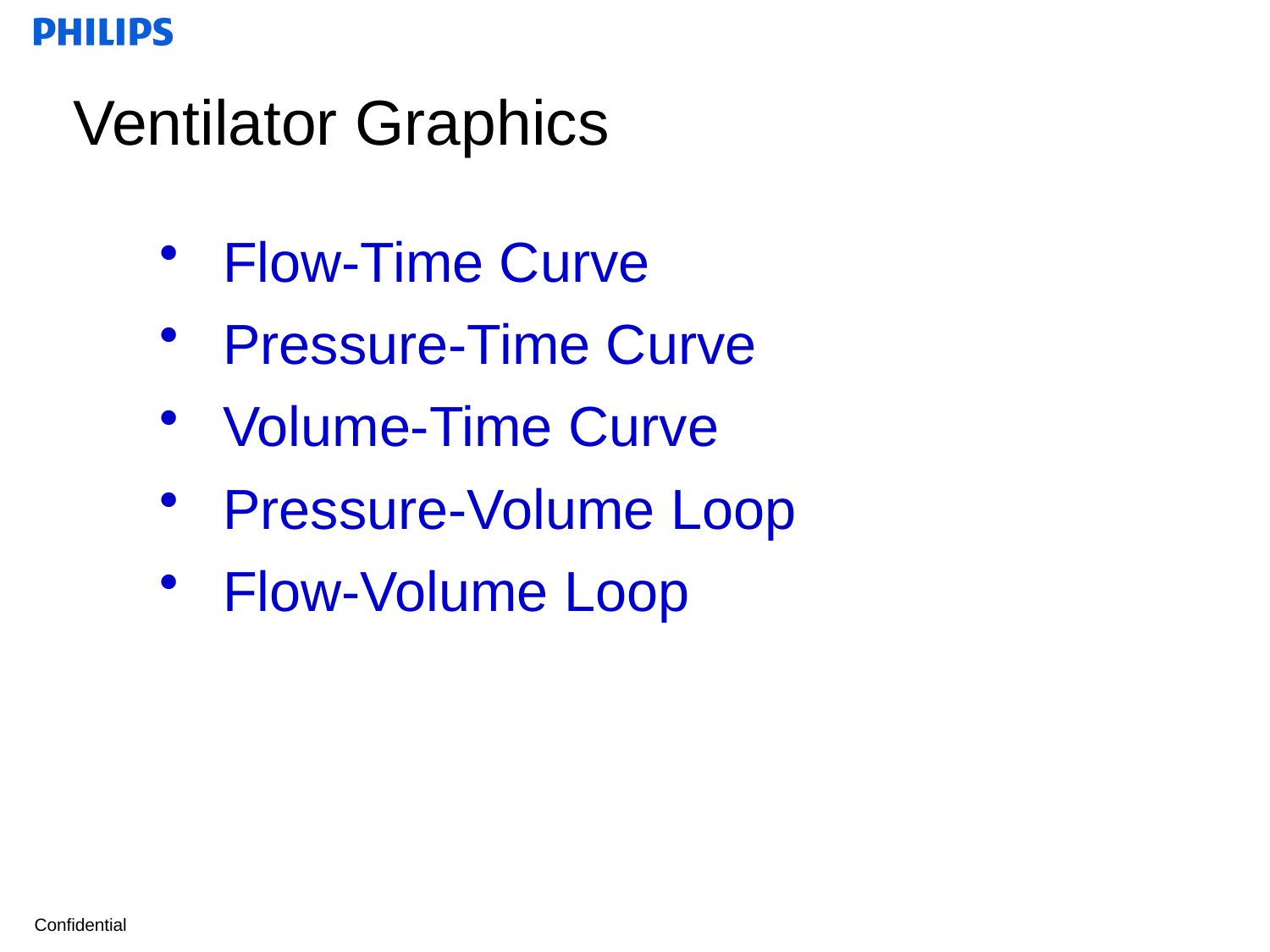

# Ventilator Graphics
Flow-Time Curve
Pressure-Time Curve
Volume-Time Curve
Pressure-Volume Loop
Flow-Volume Loop